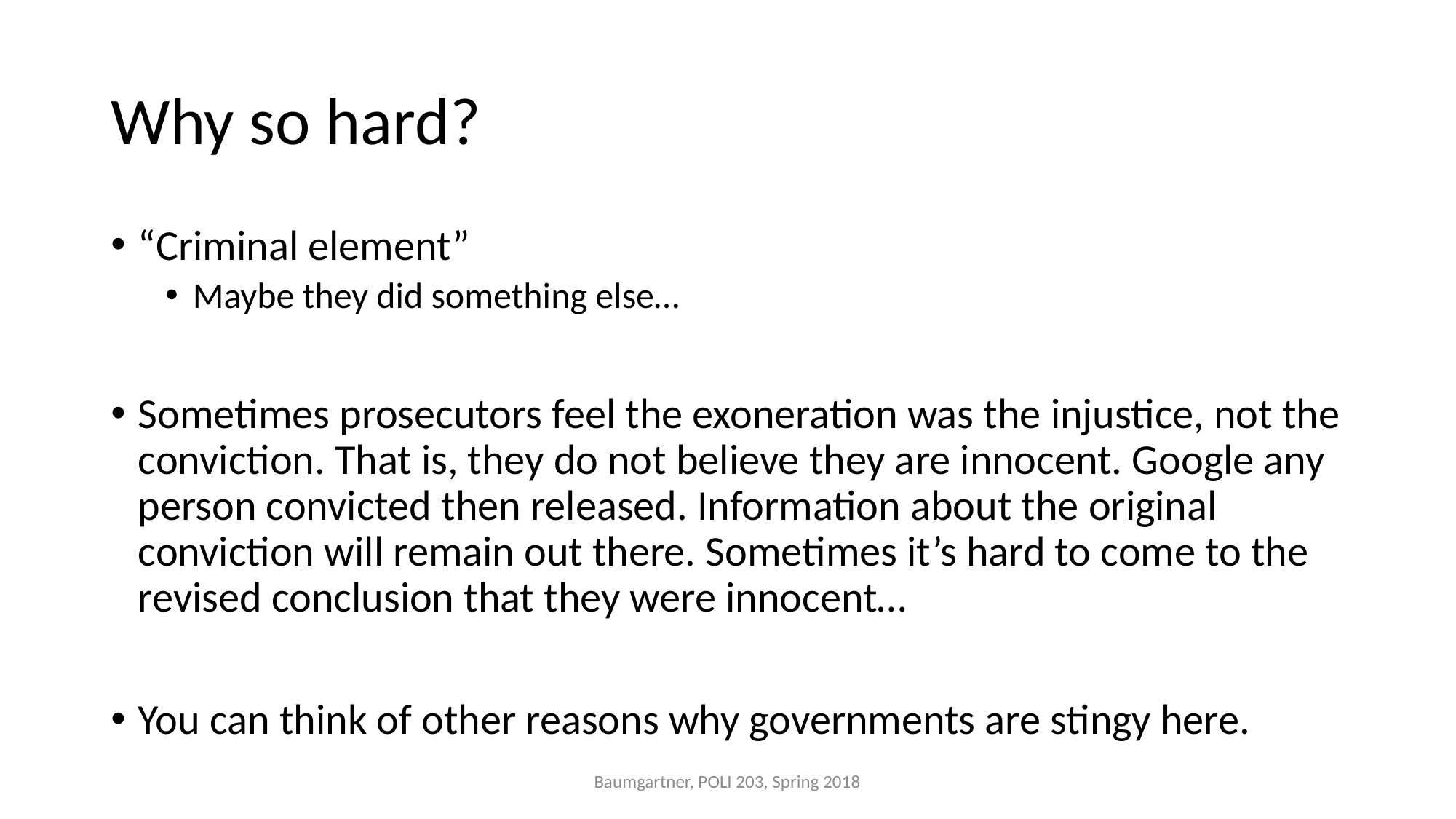

# Why so hard?
“Criminal element”
Maybe they did something else…

Sometimes prosecutors feel the exoneration was the injustice, not the conviction. That is, they do not believe they are innocent. Google any person convicted then released. Information about the original conviction will remain out there. Sometimes it’s hard to come to the revised conclusion that they were innocent…

You can think of other reasons why governments are stingy here.
Baumgartner, POLI 203, Spring 2018